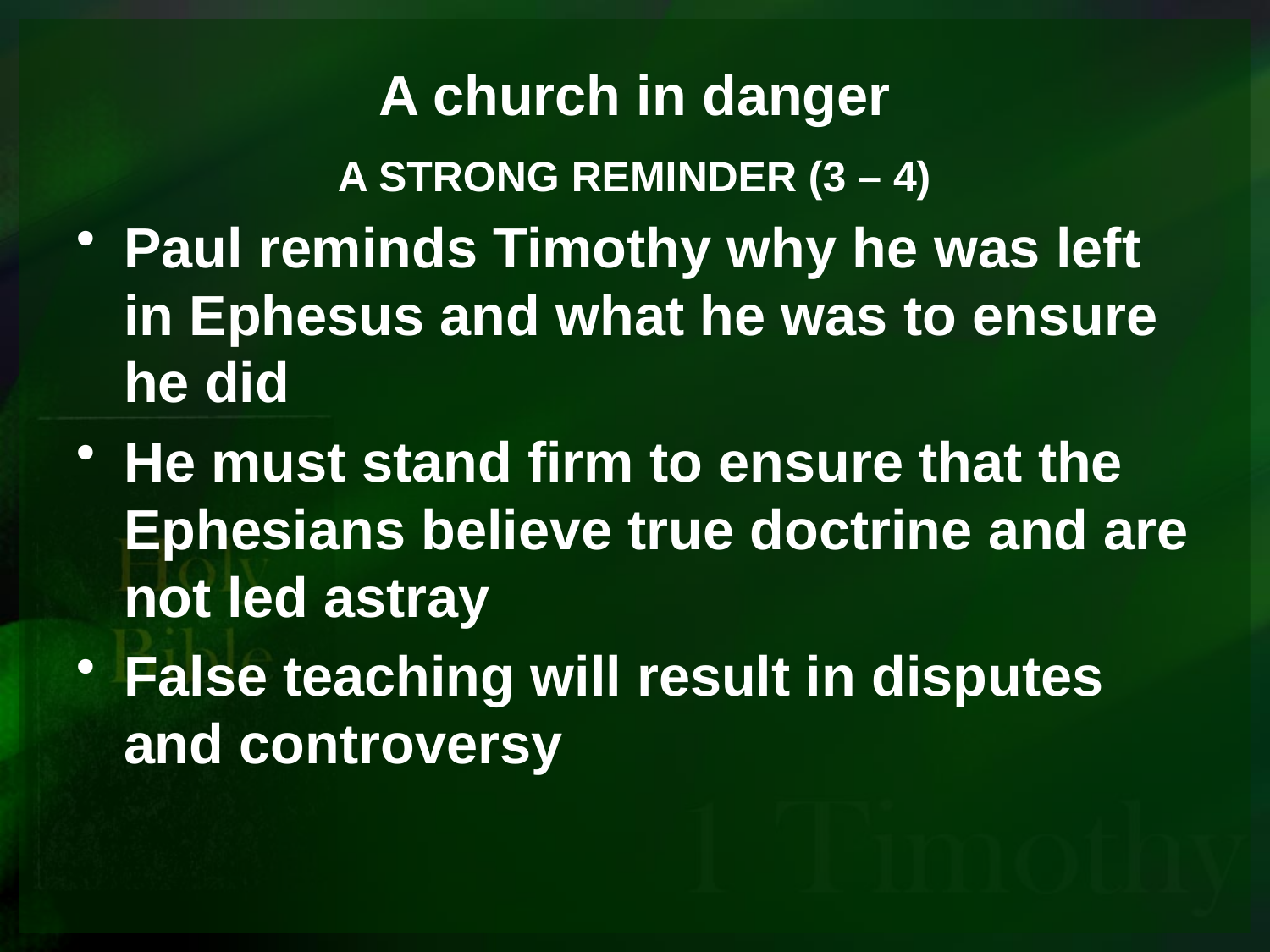

# A church in danger
A STRONG REMINDER (3 – 4)
Paul reminds Timothy why he was left in Ephesus and what he was to ensure he did
He must stand firm to ensure that the Ephesians believe true doctrine and are not led astray
False teaching will result in disputes and controversy